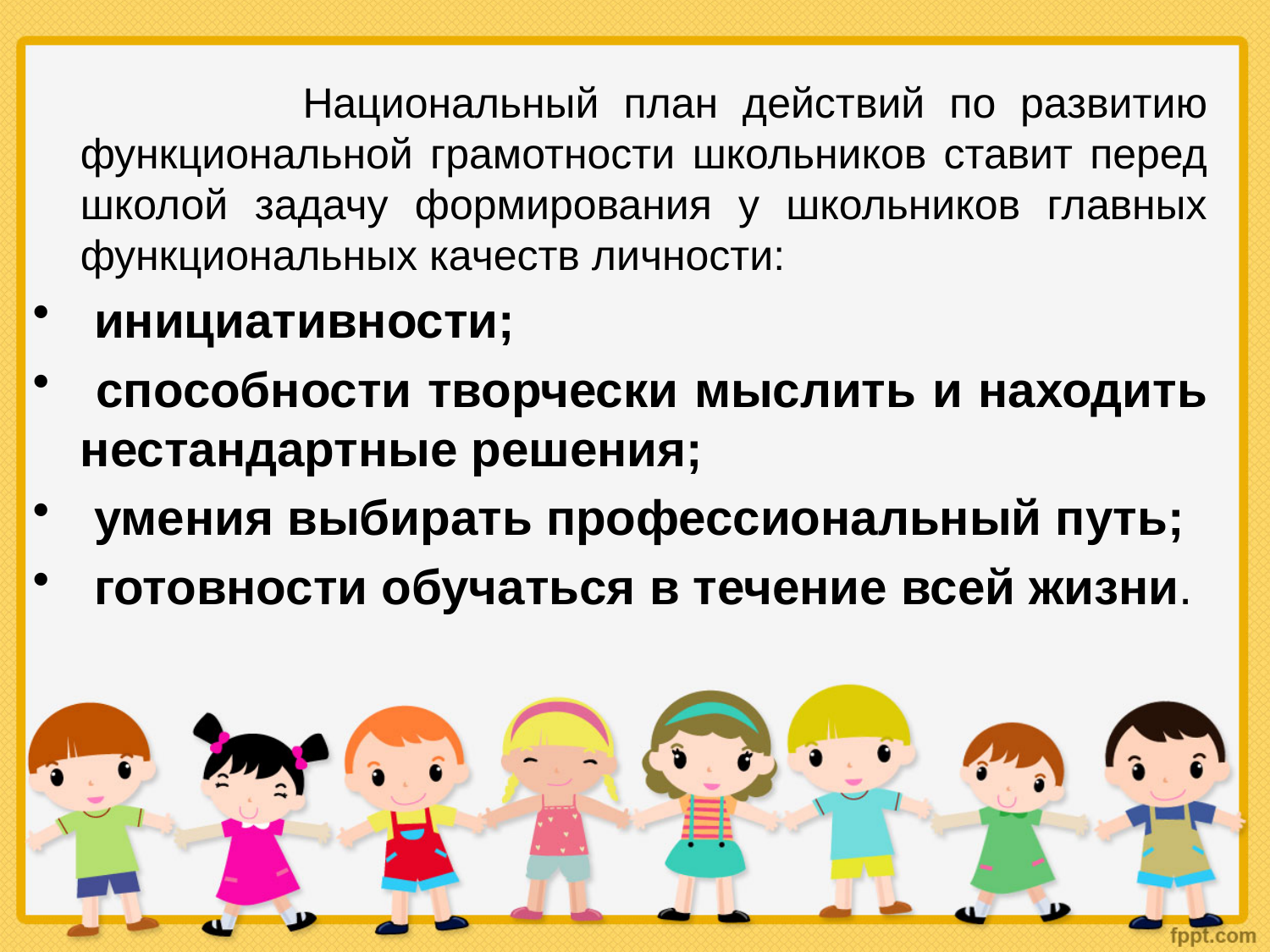

Национальный план действий по развитию функциональной грамотности школьников ставит перед школой задачу формирования у школьников главных функциональных качеств личности:
 инициативности;
 способности творчески мыслить и находить нестандартные решения;
 умения выбирать профессиональный путь;
 готовности обучаться в течение всей жизни.